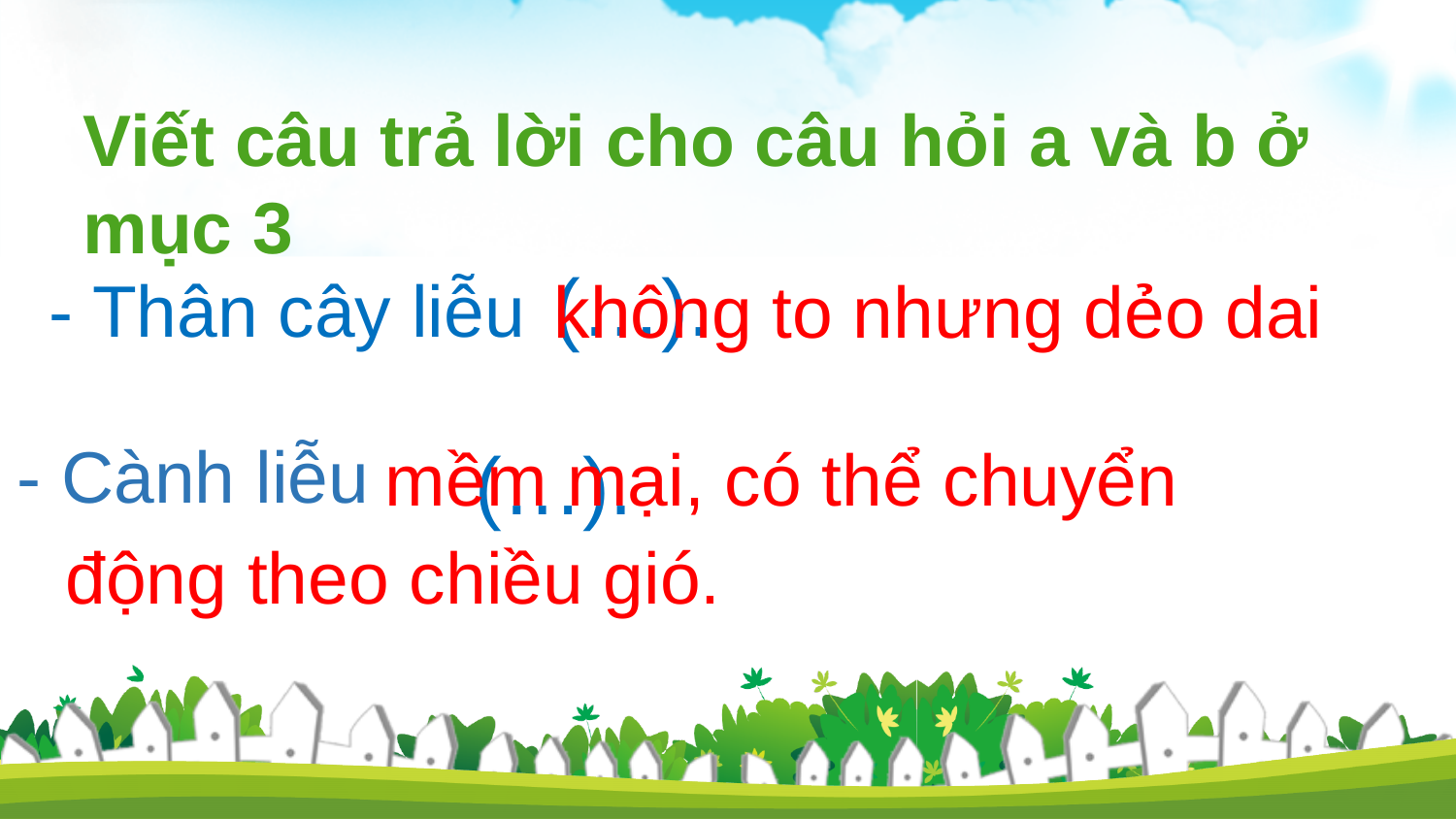

Viết câu trả lời cho câu hỏi a và b ở mục 3
(…).
- Thân cây liễu
không to nhưng dẻo dai
- Cành liễu
mềm mại, có thể chuyển
(…).
động theo chiều gió.